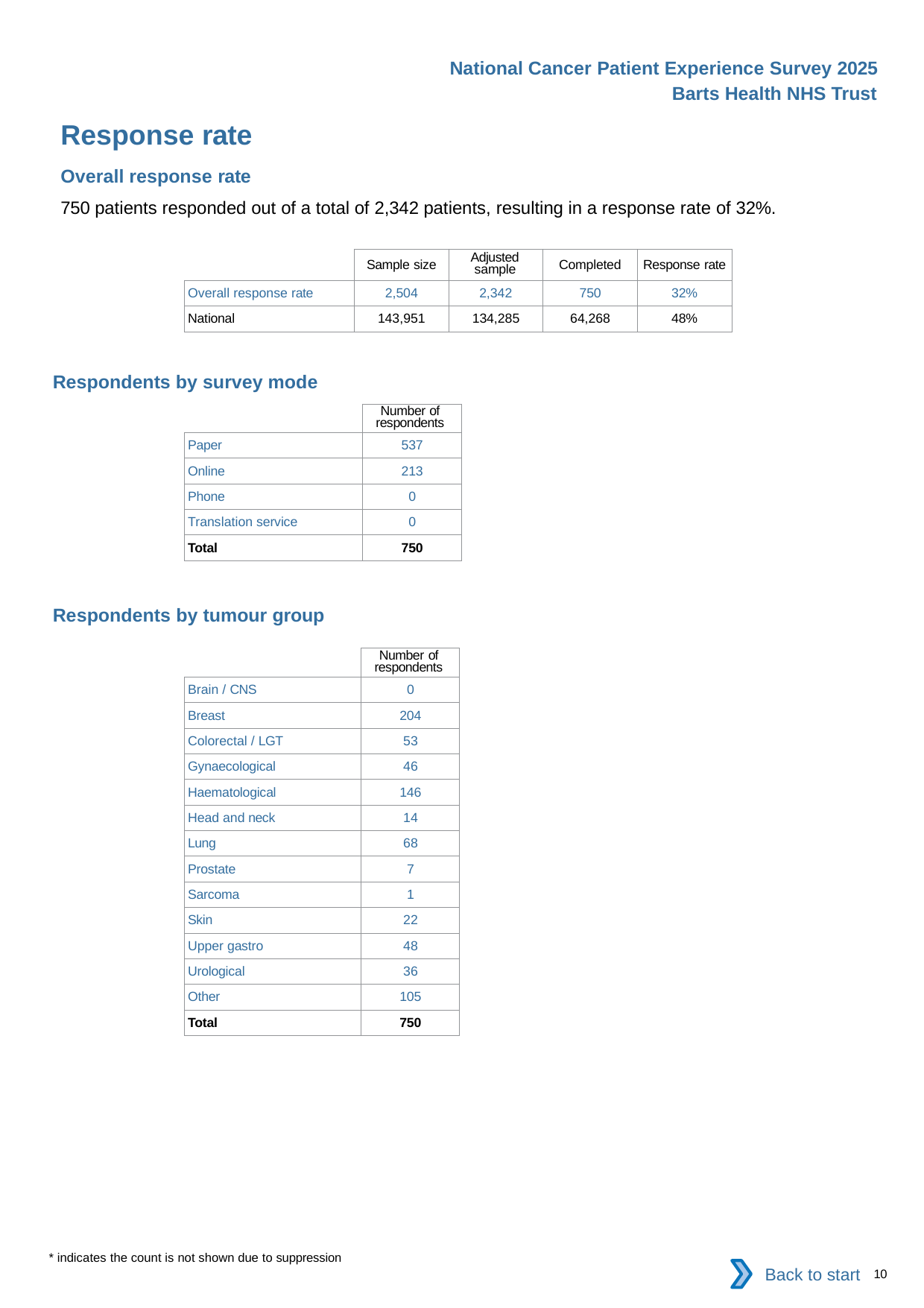

National Cancer Patient Experience Survey 2025
Barts Health NHS Trust
Response rate
Overall response rate
750 patients responded out of a total of 2,342 patients, resulting in a response rate of 32%.
|  | Sample size | Adjusted sample | Completed | Response rate |
| --- | --- | --- | --- | --- |
| Overall response rate | 2,504 | 2,342 | 750 | 32% |
| National | 143,951 | 134,285 | 64,268 | 48% |
Respondents by survey mode
|  | Number of respondents |
| --- | --- |
| Paper | 537 |
| Online | 213 |
| Phone | 0 |
| Translation service | 0 |
| Total | 750 |
Respondents by tumour group
|  | Number of respondents |
| --- | --- |
| Brain / CNS | 0 |
| Breast | 204 |
| Colorectal / LGT | 53 |
| Gynaecological | 46 |
| Haematological | 146 |
| Head and neck | 14 |
| Lung | 68 |
| Prostate | 7 |
| Sarcoma | 1 |
| Skin | 22 |
| Upper gastro | 48 |
| Urological | 36 |
| Other | 105 |
| Total | 750 |
* indicates the count is not shown due to suppression
Back to start

10